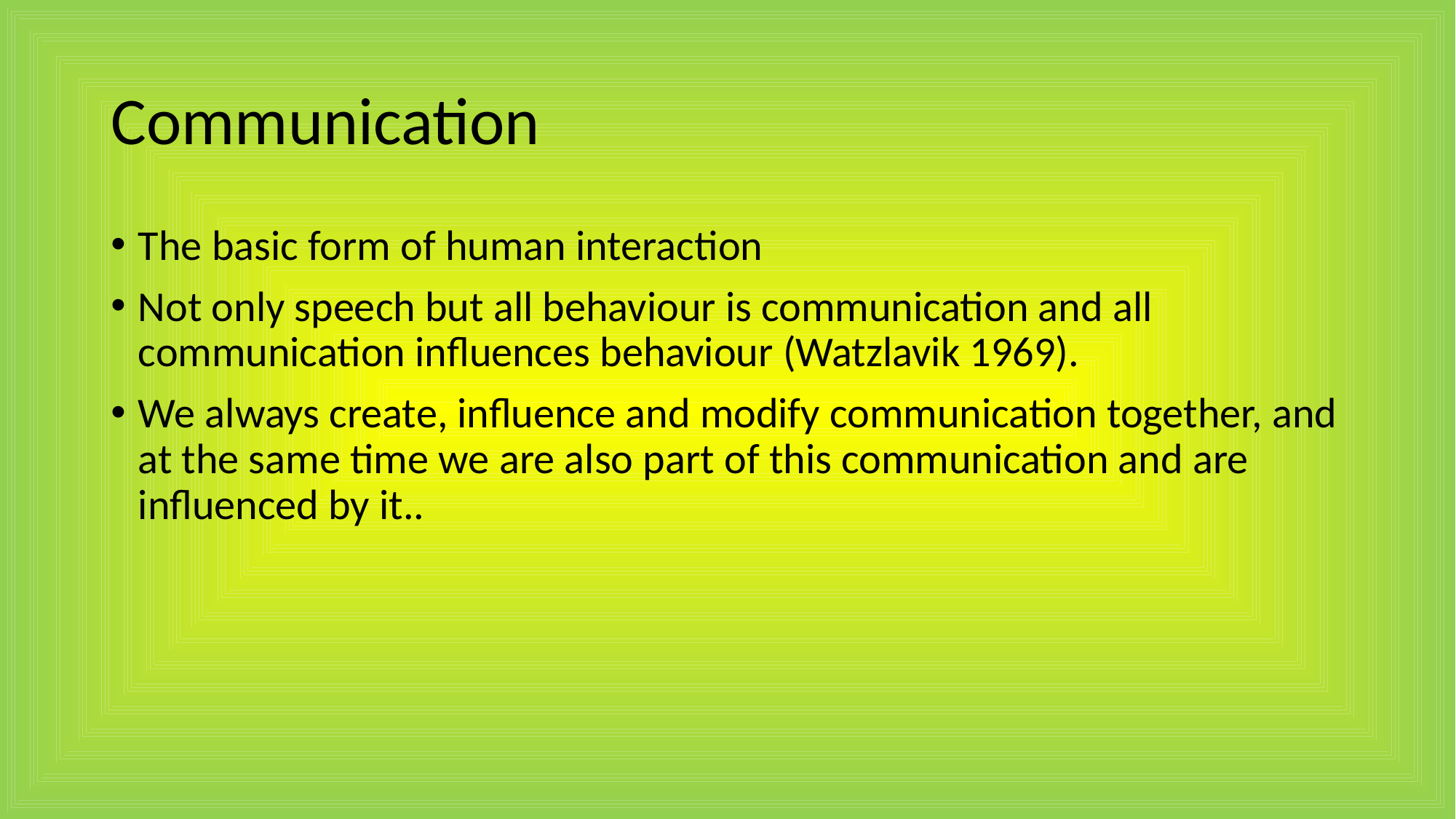

# Communication
The basic form of human interaction
Not only speech but all behaviour is communication and all communication influences behaviour (Watzlavik 1969).
We always create, influence and modify communication together, and at the same time we are also part of this communication and are influenced by it.​.